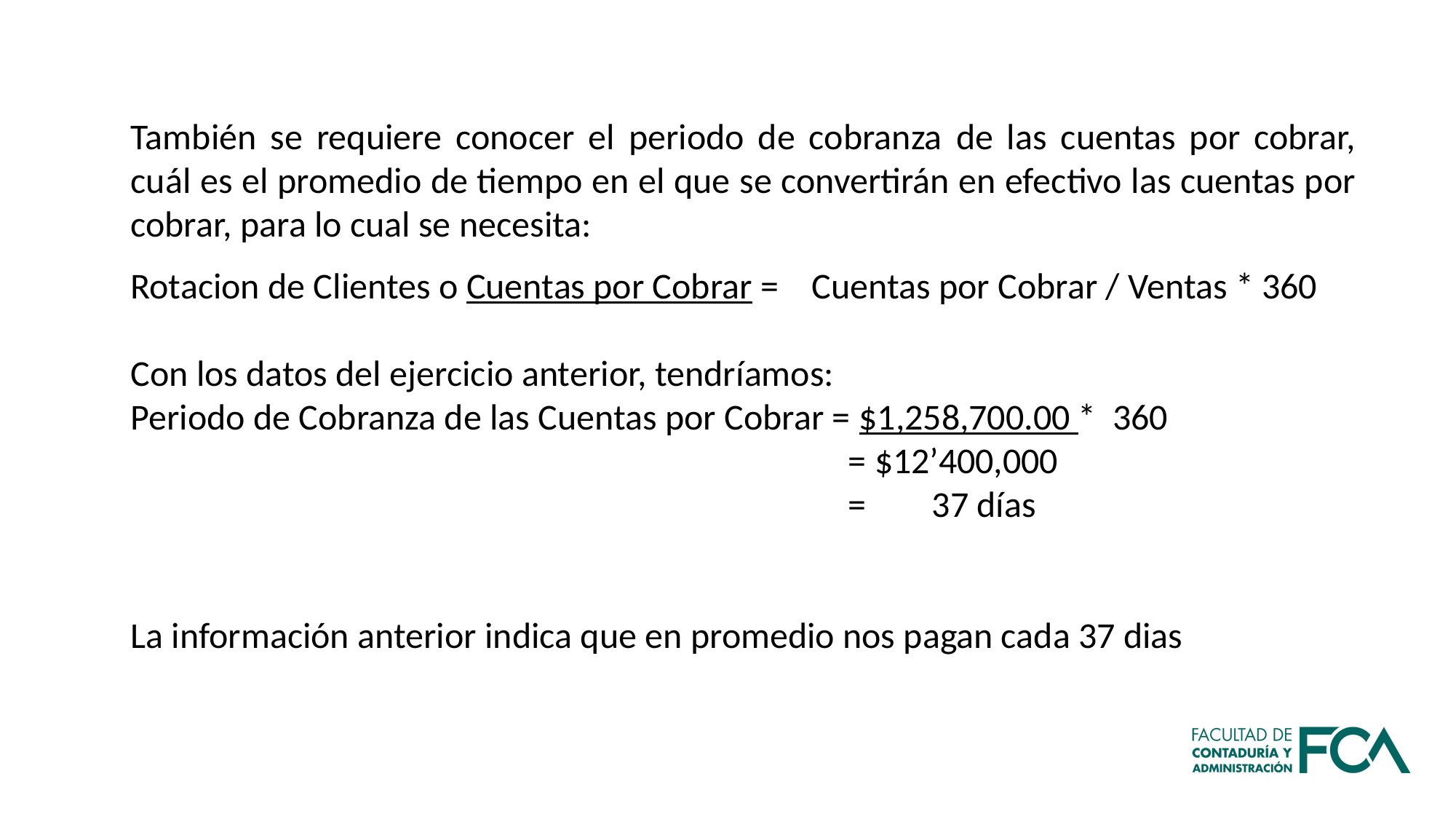

También se requiere conocer el periodo de cobranza de las cuentas por cobrar, cuál es el promedio de tiempo en el que se convertirán en efectivo las cuentas por cobrar, para lo cual se necesita:

Rotacion de Clientes o Cuentas por Cobrar =    Cuentas por Cobrar / Ventas * 360

Con los datos del ejercicio anterior, tendríamos:
Periodo de Cobranza de las Cuentas por Cobrar = $1,258,700.00 *  360
					                     = $12’400,000
					                     =        37 días

La información anterior indica que en promedio nos pagan cada 37 dias